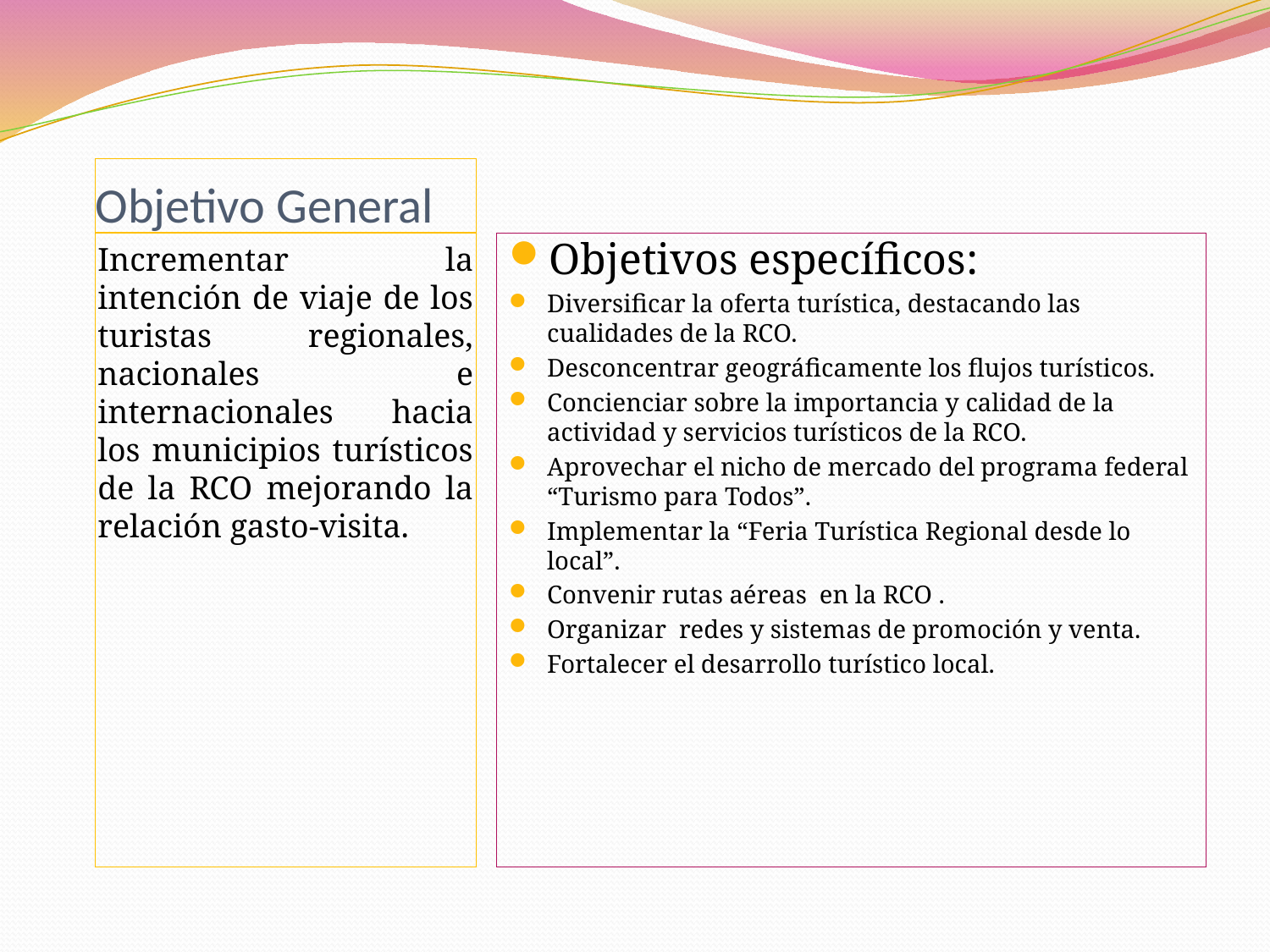

# Objetivo General
Incrementar la intención de viaje de los turistas regionales, nacionales e internacionales hacia los municipios turísticos de la RCO mejorando la relación gasto-visita.
Objetivos específicos:
Diversificar la oferta turística, destacando las cualidades de la RCO.
Desconcentrar geográficamente los flujos turísticos.
Concienciar sobre la importancia y calidad de la actividad y servicios turísticos de la RCO.
Aprovechar el nicho de mercado del programa federal “Turismo para Todos”.
Implementar la “Feria Turística Regional desde lo local”.
Convenir rutas aéreas  en la RCO .
Organizar  redes y sistemas de promoción y venta.
Fortalecer el desarrollo turístico local.